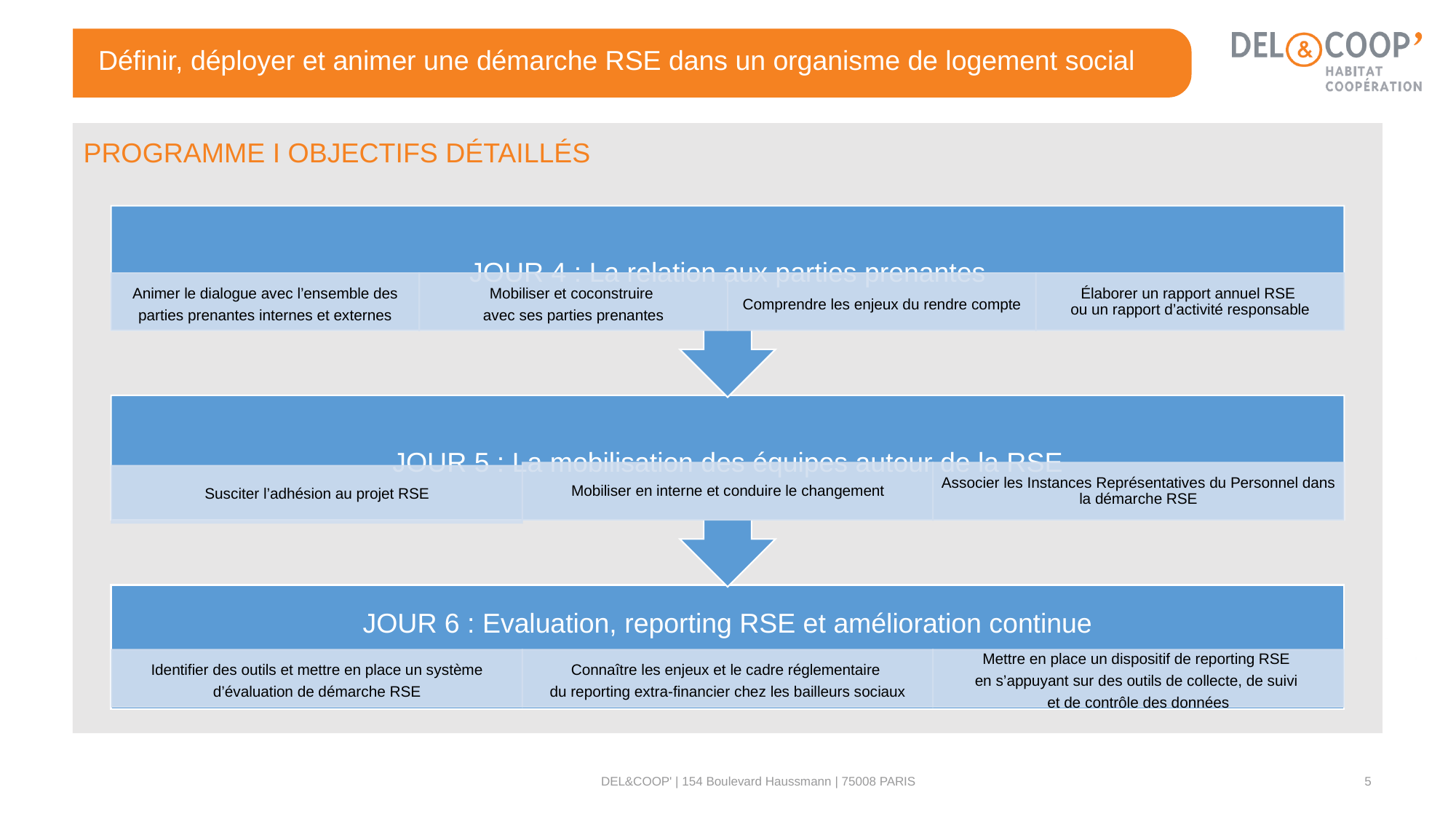

# Définir, déployer et animer une démarche RSE dans un organisme de logement social
PROGRAMME I OBJECTIFS DÉTAILLÉS

JOUR 6 : Evaluation, reporting RSE et amélioration continue
Identifier des outils et mettre en place un système d’évaluation de démarche RSE
Connaître les enjeux et le cadre réglementaire
du reporting extra-financier chez les bailleurs sociaux
Mettre en place un dispositif de reporting RSE
en s’appuyant sur des outils de collecte, de suivi
et de contrôle des données
JOUR 5 : La mobilisation des équipes autour de la RSE
Susciter l’adhésion au projet RSE
Mobiliser en interne et conduire le changement
Associer les Instances Représentatives du Personnel dans la démarche RSE
JOUR 4 : La relation aux parties prenantes
Animer le dialogue avec l’ensemble des parties prenantes internes et externes
Mobiliser et coconstruire
avec ses parties prenantes
Comprendre les enjeux du rendre compte
Élaborer un rapport annuel RSE
ou un rapport d’activité responsable
5
DEL&COOP' | 154 Boulevard Haussmann | 75008 PARIS